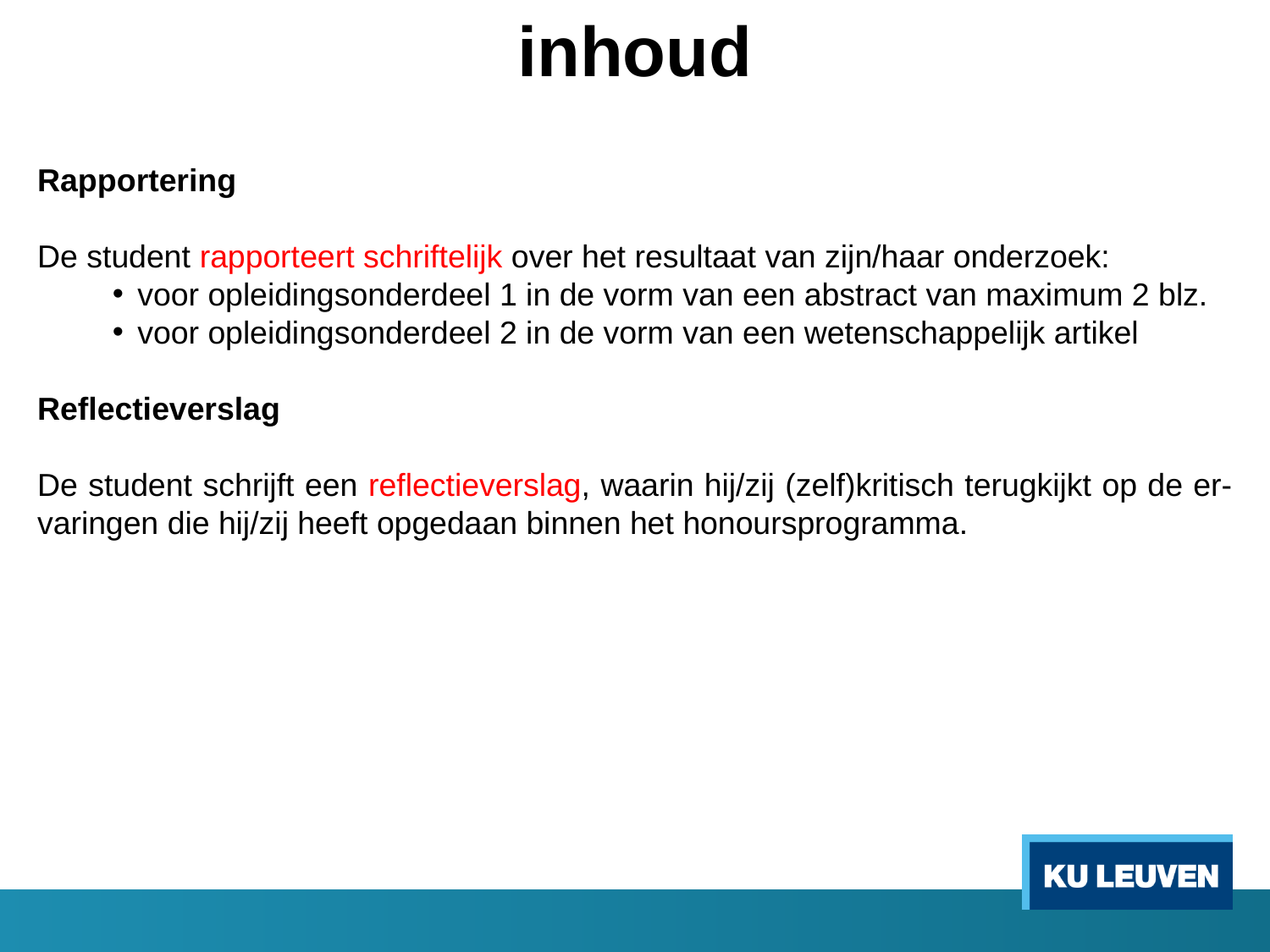

inhoud

Rapportering

De student rapporteert schriftelijk over het resultaat van zijn/haar onderzoek:
voor opleidingsonderdeel 1 in de vorm van een abstract van maximum 2 blz.
voor opleidingsonderdeel 2 in de vorm van een wetenschappelijk artikel

Reflectieverslag

De student schrijft een reflectieverslag, waarin hij/zij (zelf)kritisch terugkijkt op de er-varingen die hij/zij heeft opgedaan binnen het honoursprogramma.